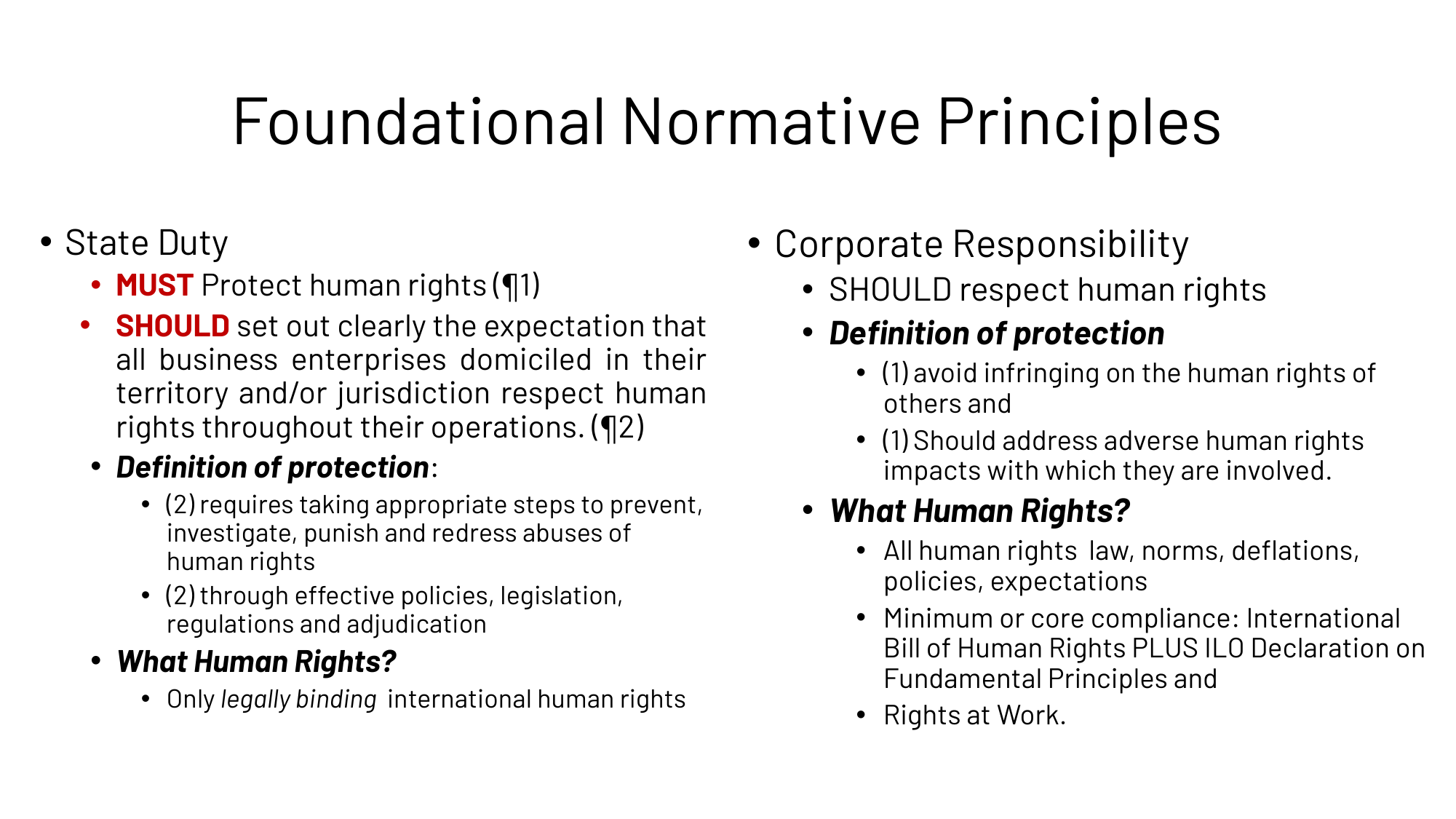

# Foundational Normative Principles
State Duty
MUST Protect human rights (¶1)
SHOULD set out clearly the expectation that all business enterprises domiciled in their territory and/or jurisdiction respect human rights throughout their operations. (¶2)
Definition of protection:
(2) requires taking appropriate steps to prevent, investigate, punish and redress abuses of human rights
(2) through effective policies, legislation, regulations and adjudication
What Human Rights?
Only legally binding  international human rights

Corporate Responsibility
SHOULD respect human rights
Definition of protection
(1) avoid infringing on the human rights of others and
(1) Should address adverse human rights impacts with which they are involved.
What Human Rights?
All human rights  law, norms, deflations, policies, expectations
Minimum or core compliance: International Bill of Human Rights PLUS ILO Declaration on Fundamental Principles and
Rights at Work.